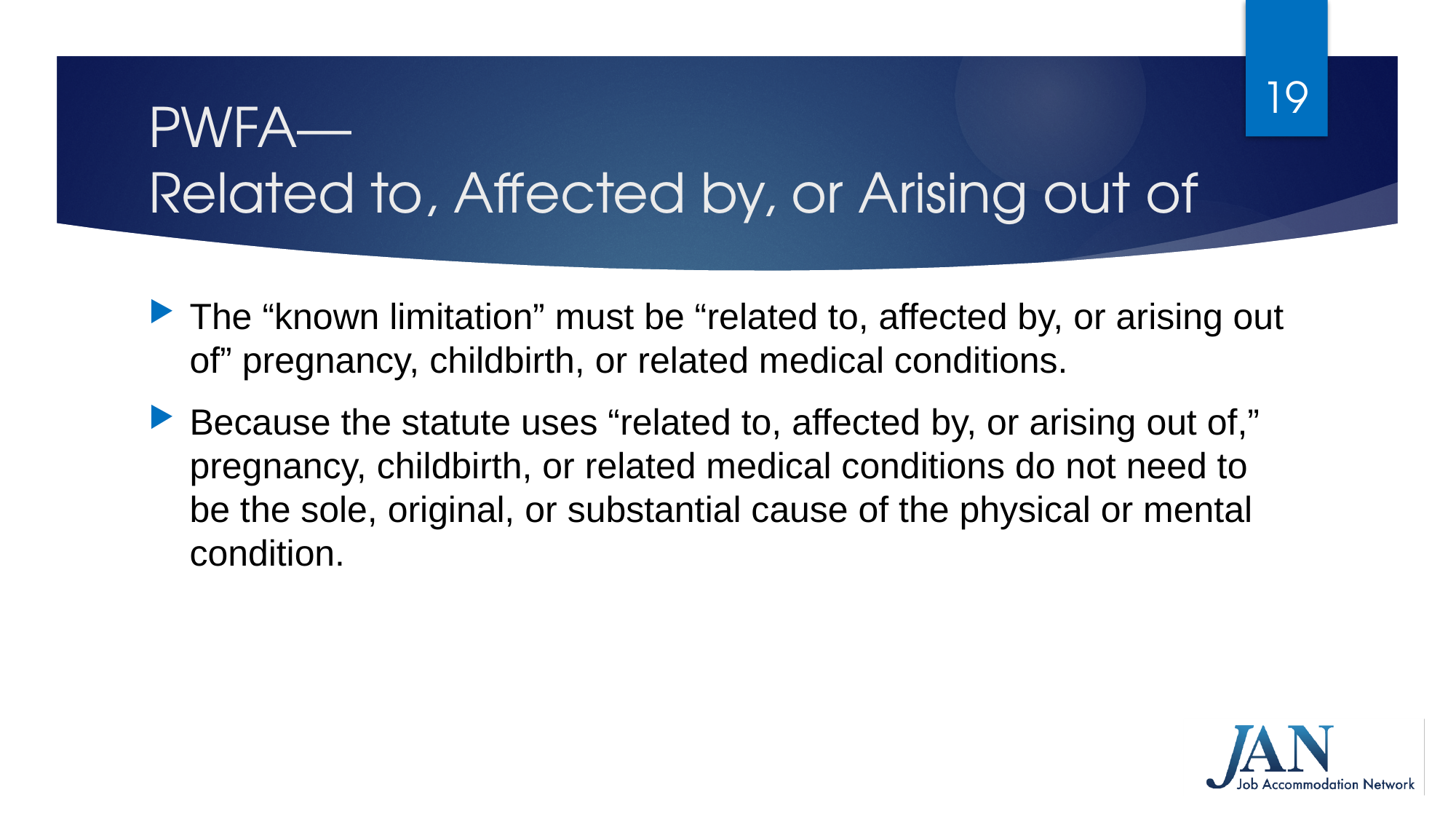

19
# PWFA— Related to, Affected by, or Arising out of
The “known limitation” must be “related to, affected by, or arising out of” pregnancy, childbirth, or related medical conditions.
Because the statute uses “related to, affected by, or arising out of,” pregnancy, childbirth, or related medical conditions do not need to be the sole, original, or substantial cause of the physical or mental condition.